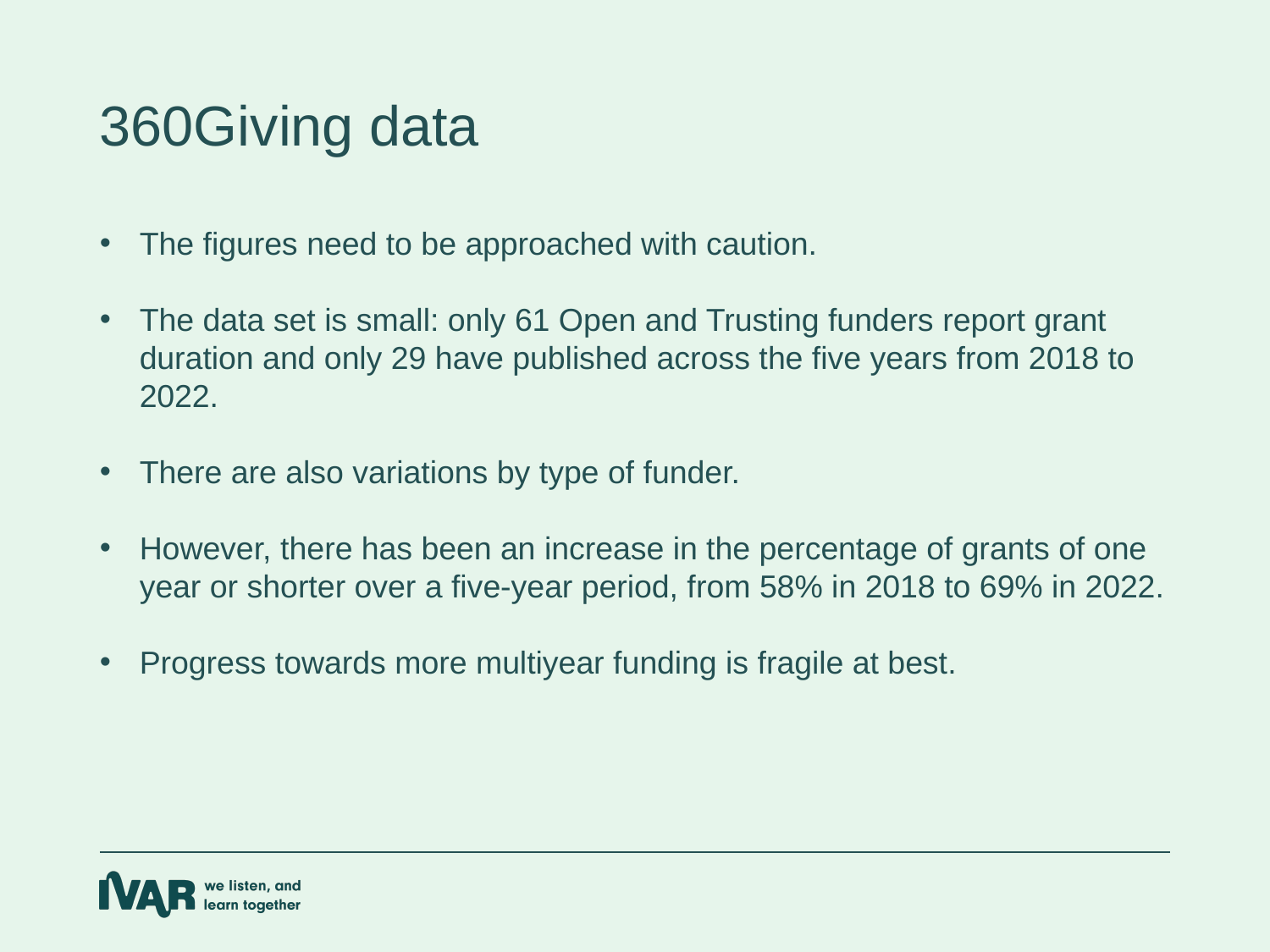

360Giving data
The figures need to be approached with caution.

The data set is small: only 61 Open and Trusting funders report grant duration and only 29 have published across the five years from 2018 to 2022.

There are also variations by type of funder.

However, there has been an increase in the percentage of grants of one year or shorter over a five-year period, from 58% in 2018 to 69% in 2022.

Progress towards more multiyear funding is fragile at best.